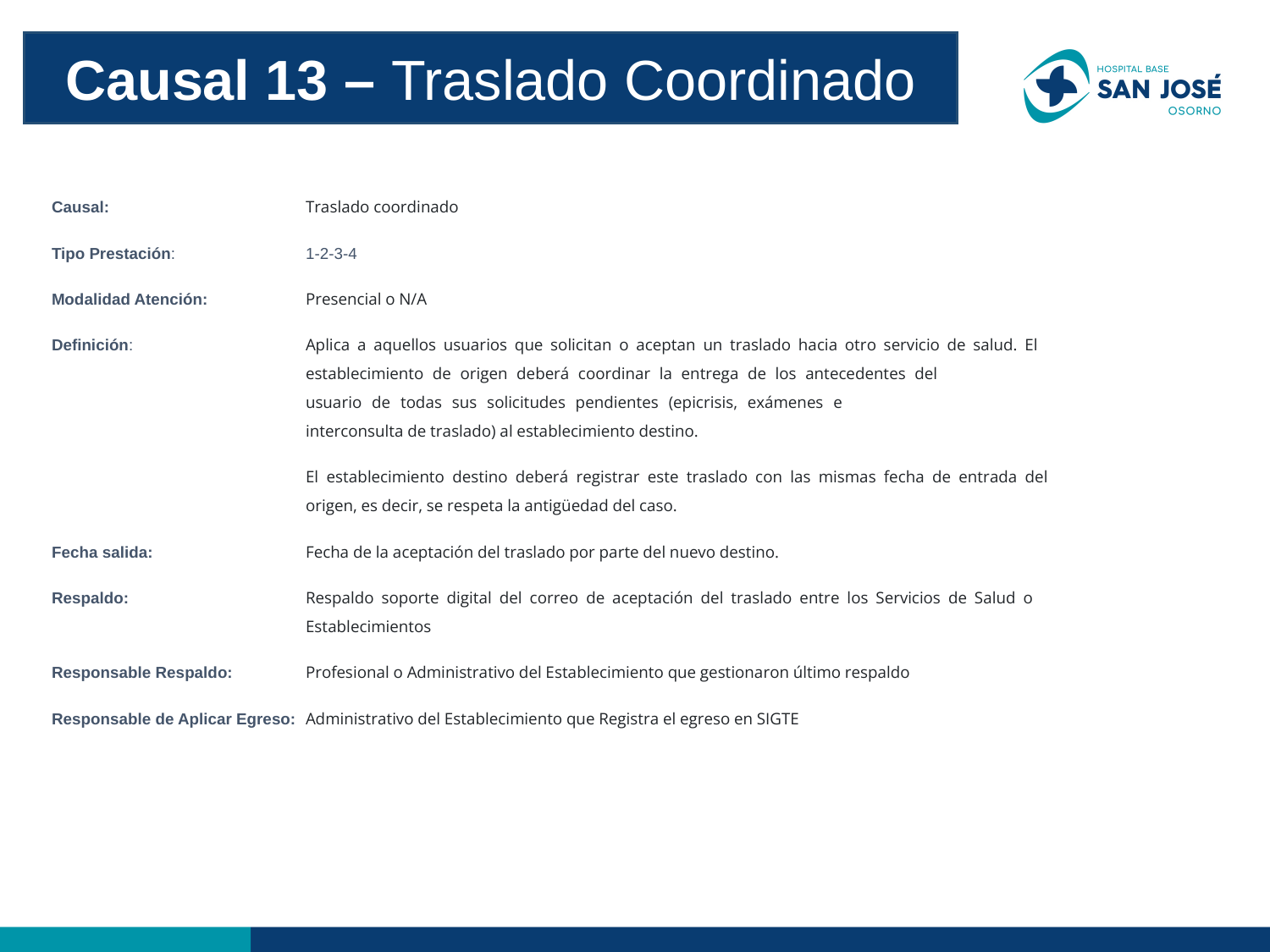

Causal 13 – Traslado Coordinado
Causal:		Traslado coordinado
Tipo Prestación:		1-2-3-4
Modalidad Atención:	Presencial o N/A
Definición:		Aplica a aquellos usuarios que solicitan o aceptan un traslado hacia otro servicio de salud. El 			establecimiento de origen deberá coordinar la entrega de los antecedentes del 				usuario de todas sus solicitudes pendientes (epicrisis, exámenes e 					interconsulta de traslado) al establecimiento destino.
		El establecimiento destino deberá registrar este traslado con las mismas fecha de entrada del 			origen, es decir, se respeta la antigüedad del caso.
Fecha salida:		Fecha de la aceptación del traslado por parte del nuevo destino.
Respaldo:		Respaldo soporte digital del correo de aceptación del traslado entre los Servicios de Salud o 			Establecimientos
Responsable Respaldo:	Profesional o Administrativo del Establecimiento que gestionaron último respaldo
Responsable de Aplicar Egreso:	Administrativo del Establecimiento que Registra el egreso en SIGTE